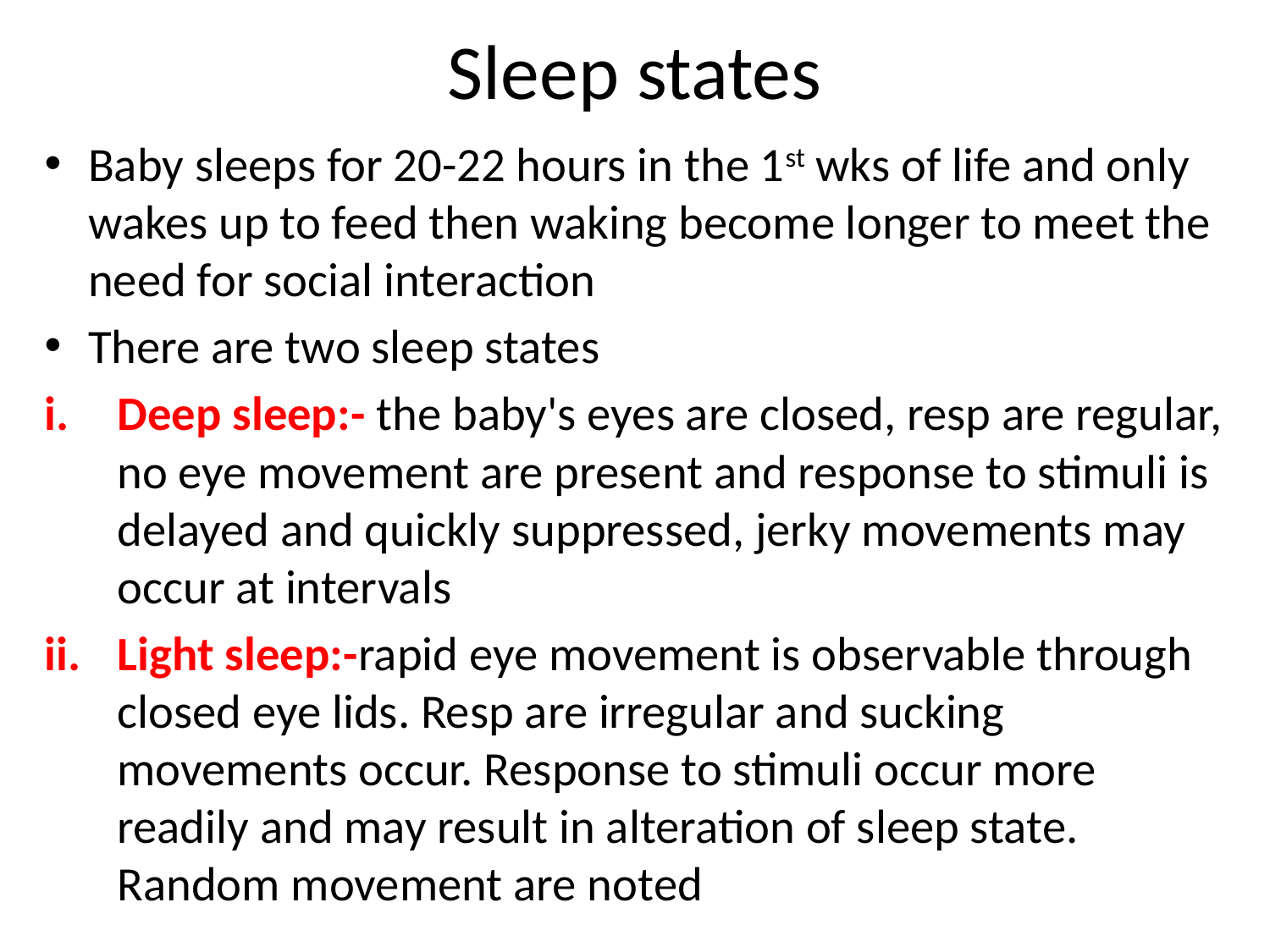

# Sleep states
Baby sleeps for 20-22 hours in the 1st wks of life and only wakes up to feed then waking become longer to meet the need for social interaction
There are two sleep states
Deep sleep:- the baby's eyes are closed, resp are regular, no eye movement are present and response to stimuli is delayed and quickly suppressed, jerky movements may occur at intervals
Light sleep:-rapid eye movement is observable through closed eye lids. Resp are irregular and sucking movements occur. Response to stimuli occur more readily and may result in alteration of sleep state. Random movement are noted